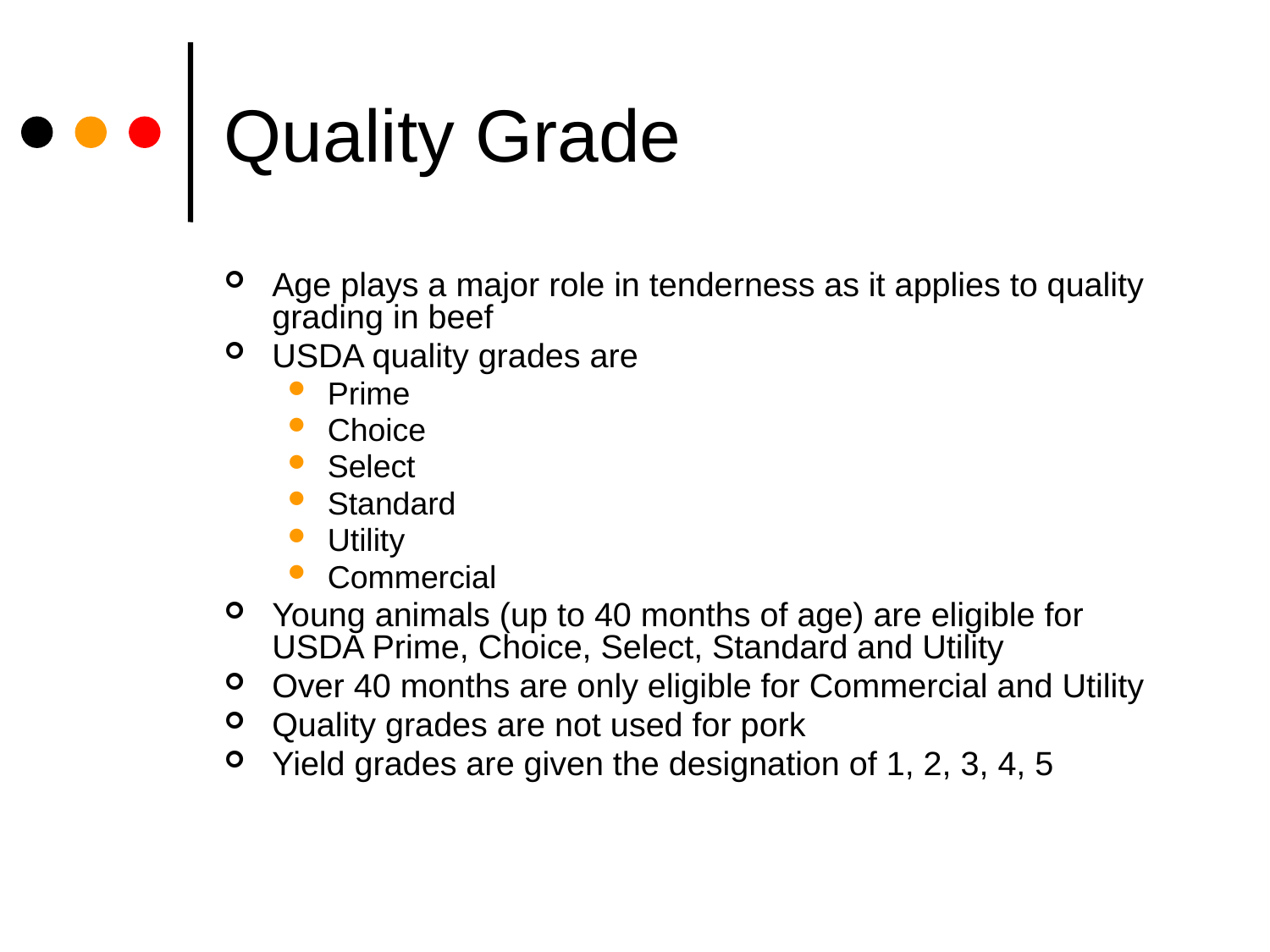

# Quality Grade
Age plays a major role in tenderness as it applies to quality grading in beef
USDA quality grades are
Prime
Choice
Select
Standard
Utility
Commercial
Young animals (up to 40 months of age) are eligible for USDA Prime, Choice, Select, Standard and Utility
Over 40 months are only eligible for Commercial and Utility
Quality grades are not used for pork
Yield grades are given the designation of 1, 2, 3, 4, 5